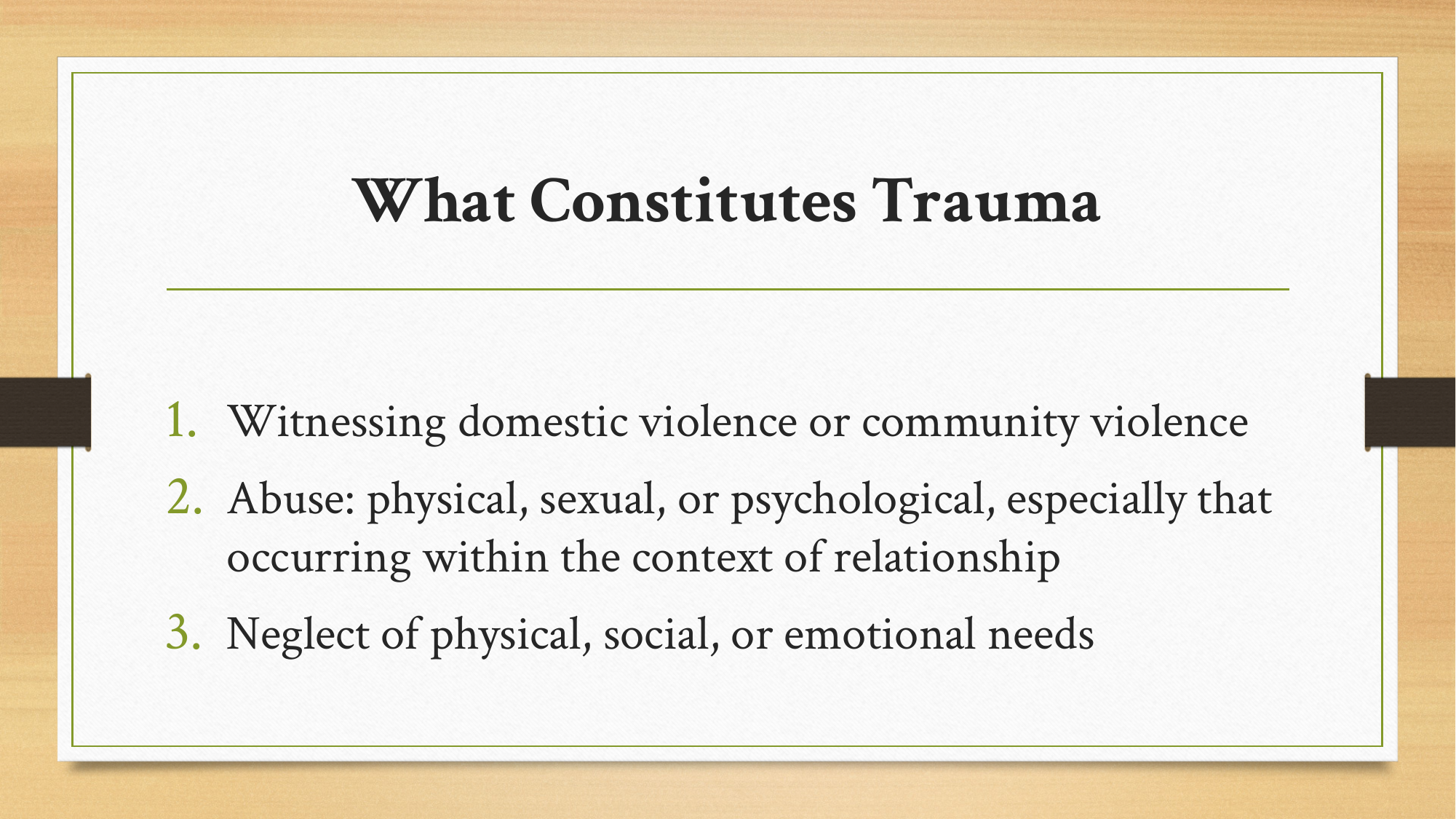

# What Constitutes Trauma

Witnessing domestic violence or community violence
Abuse: physical, sexual, or psychological, especially that occurring within the context of relationship
Neglect of physical, social, or emotional needs